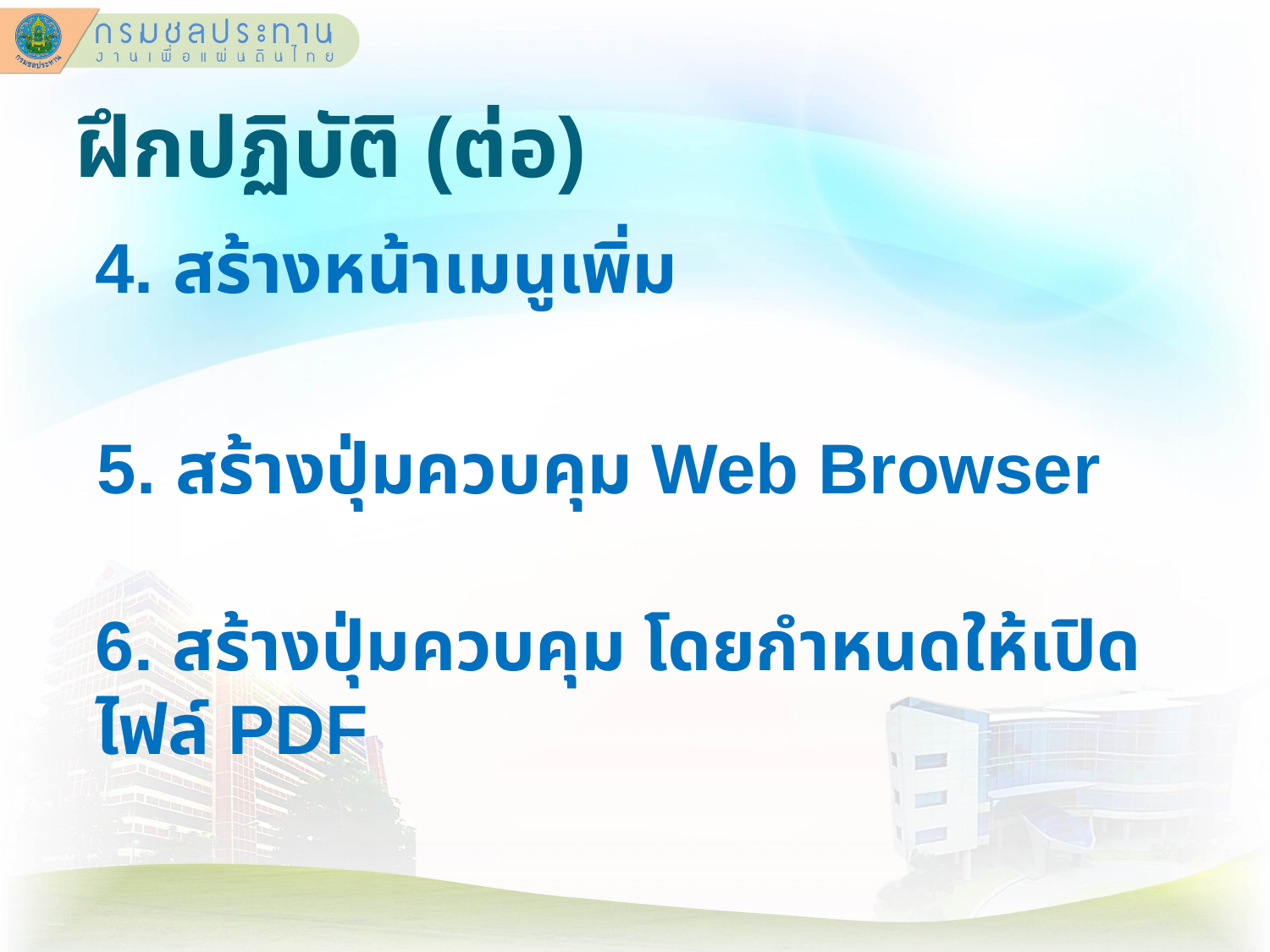

# ฝึกปฏิบัติ (ต่อ)
4. สร้างหน้าเมนูเพิ่ม
5. สร้างปุ่มควบคุม Web Browser
6. สร้างปุ่มควบคุม โดยกำหนดให้เปิด ไฟล์ PDF